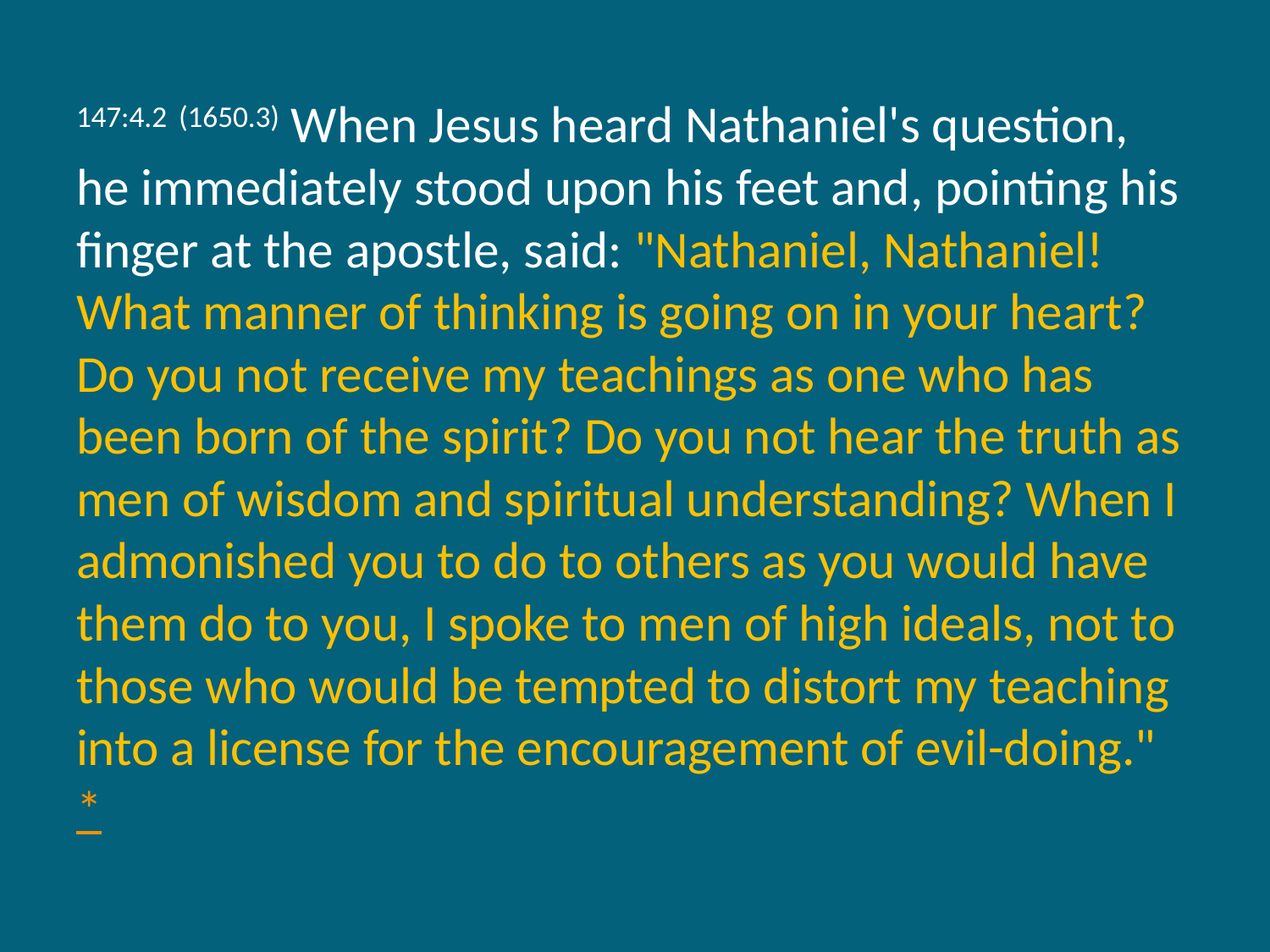

147:4.2 (1650.3) When Jesus heard Nathaniel's question, he immediately stood upon his feet and, pointing his finger at the apostle, said: "Nathaniel, Nathaniel! What manner of thinking is going on in your heart? Do you not receive my teachings as one who has been born of the spirit? Do you not hear the truth as men of wisdom and spiritual understanding? When I admonished you to do to others as you would have them do to you, I spoke to men of high ideals, not to those who would be tempted to distort my teaching into a license for the encouragement of evil-doing." *